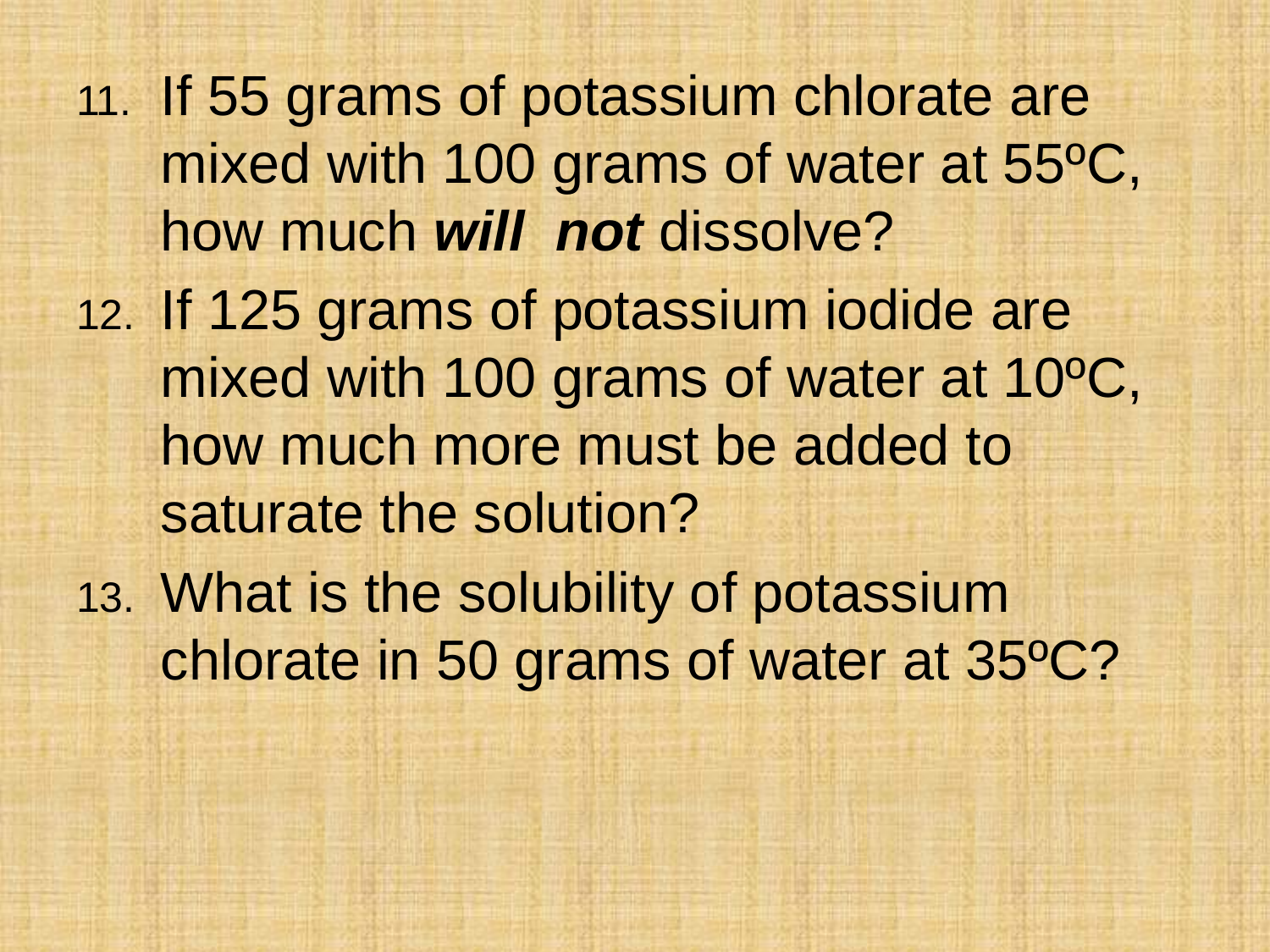

If 55 grams of potassium chlorate are mixed with 100 grams of water at 55ºC, how much will  not dissolve?
If 125 grams of potassium iodide are mixed with 100 grams of water at 10ºC, how much more must be added to saturate the solution?
What is the solubility of potassium chlorate in 50 grams of water at 35ºC?